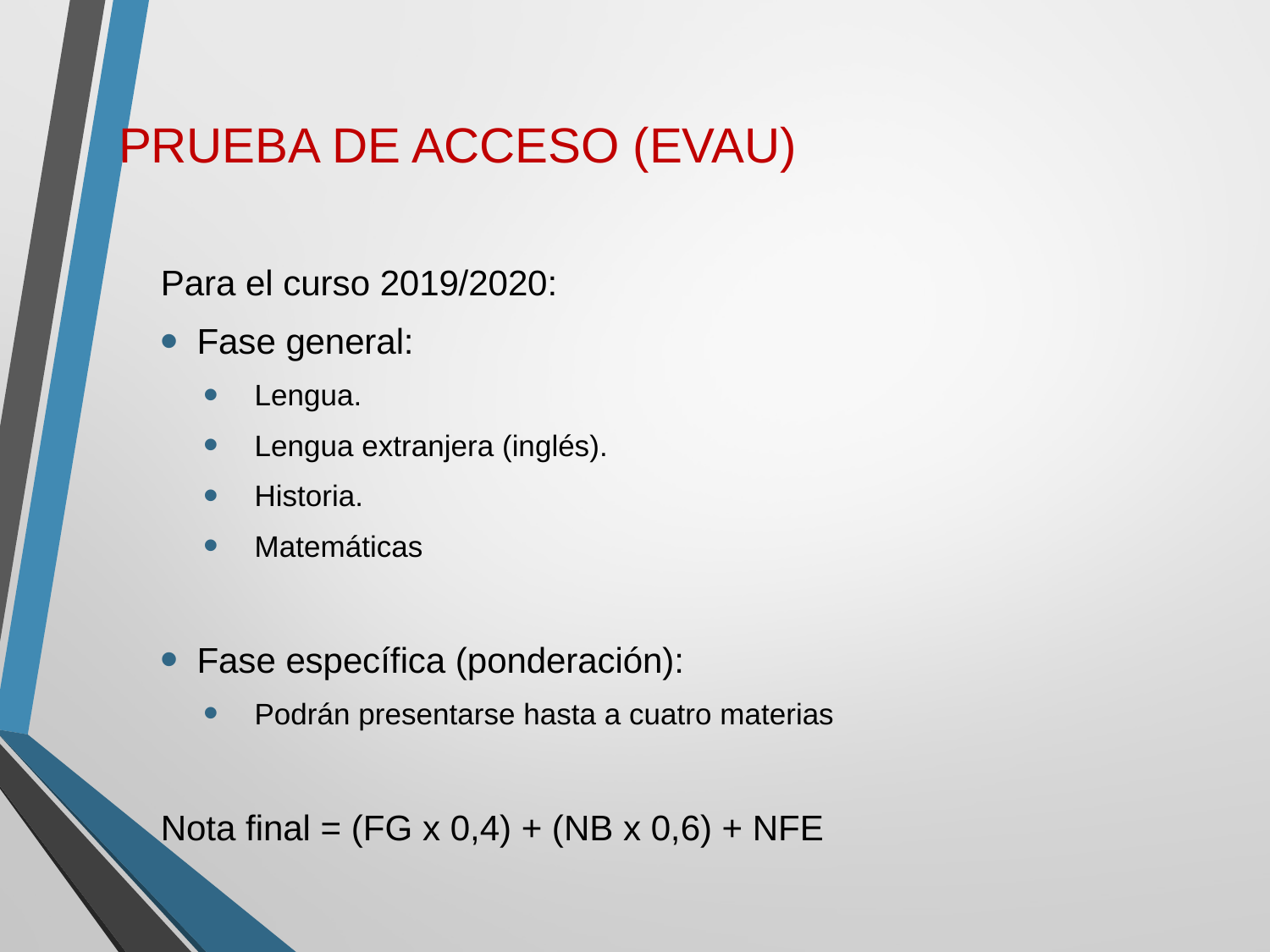

# PRUEBA DE ACCESO (EVAU)
Para el curso 2019/2020:
Fase general:
Lengua.
Lengua extranjera (inglés).
Historia.
Matemáticas

Fase específica (ponderación):
Podrán presentarse hasta a cuatro materias

Nota final = (FG x 0,4) + (NB x 0,6) + NFE